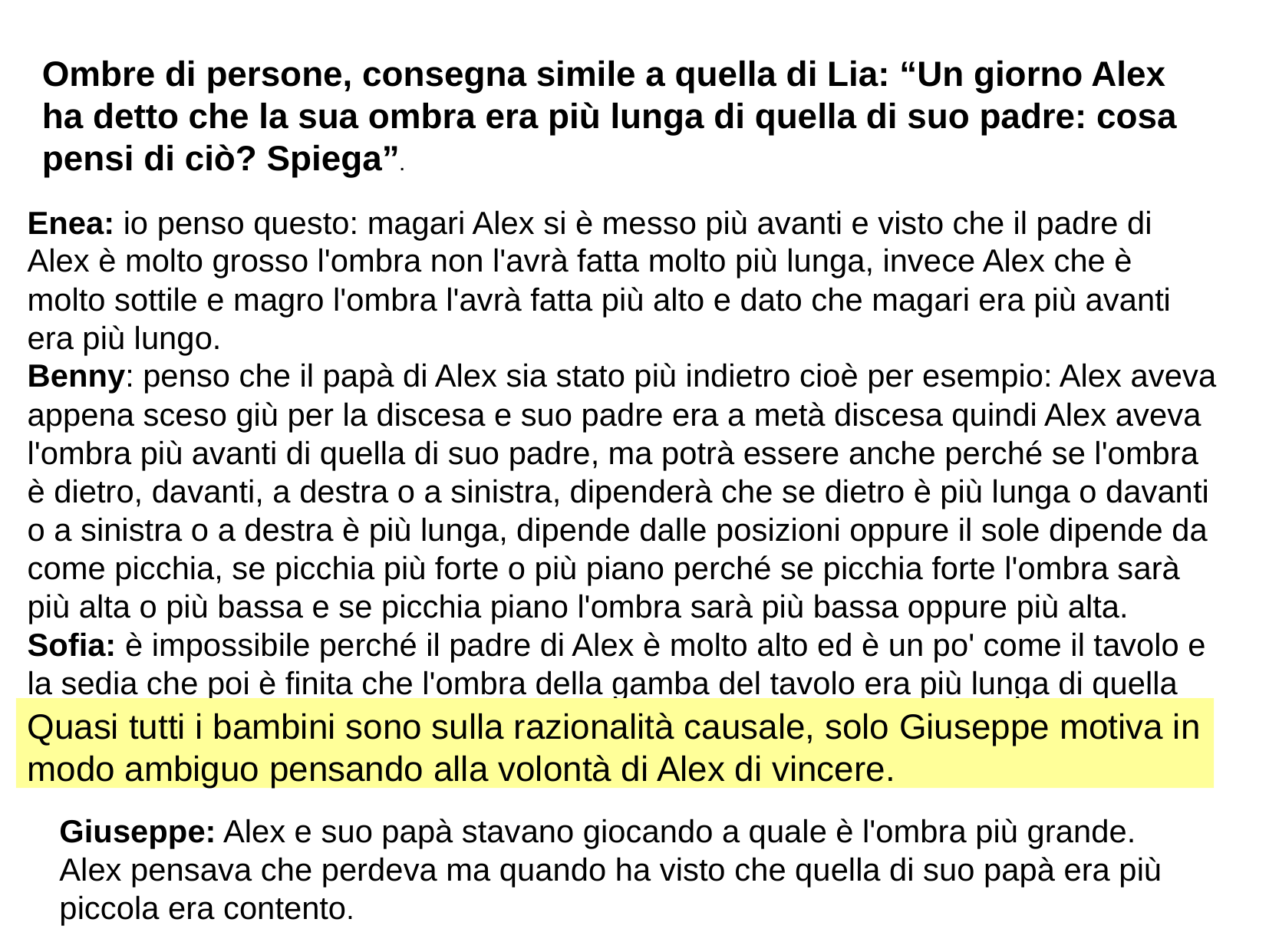

Ombre di persone, consegna simile a quella di Lia: “Un giorno Alex ha detto che la sua ombra era più lunga di quella di suo padre: cosa pensi di ciò? Spiega”.

Enea: io penso questo: magari Alex si è messo più avanti e visto che il padre di Alex è molto grosso l'ombra non l'avrà fatta molto più lunga, invece Alex che è molto sottile e magro l'ombra l'avrà fatta più alto e dato che magari era più avanti era più lungo.
Benny: penso che il papà di Alex sia stato più indietro cioè per esempio: Alex aveva appena sceso giù per la discesa e suo padre era a metà discesa quindi Alex aveva l'ombra più avanti di quella di suo padre, ma potrà essere anche perché se l'ombra è dietro, davanti, a destra o a sinistra, dipenderà che se dietro è più lunga o davanti o a sinistra o a destra è più lunga, dipende dalle posizioni oppure il sole dipende da come picchia, se picchia più forte o più piano perché se picchia forte l'ombra sarà più alta o più bassa e se picchia piano l'ombra sarà più bassa oppure più alta.
Sofia: è impossibile perché il padre di Alex è molto alto ed è un po' come il tavolo e la sedia che poi è finita che l'ombra della gamba del tavolo era più lunga di quella della sedia anche veramente.
Quasi tutti i bambini sono sulla razionalità causale, solo Giuseppe motiva in modo ambiguo pensando alla volontà di Alex di vincere.
Giuseppe: Alex e suo papà stavano giocando a quale è l'ombra più grande. Alex pensava che perdeva ma quando ha visto che quella di suo papà era più piccola era contento.